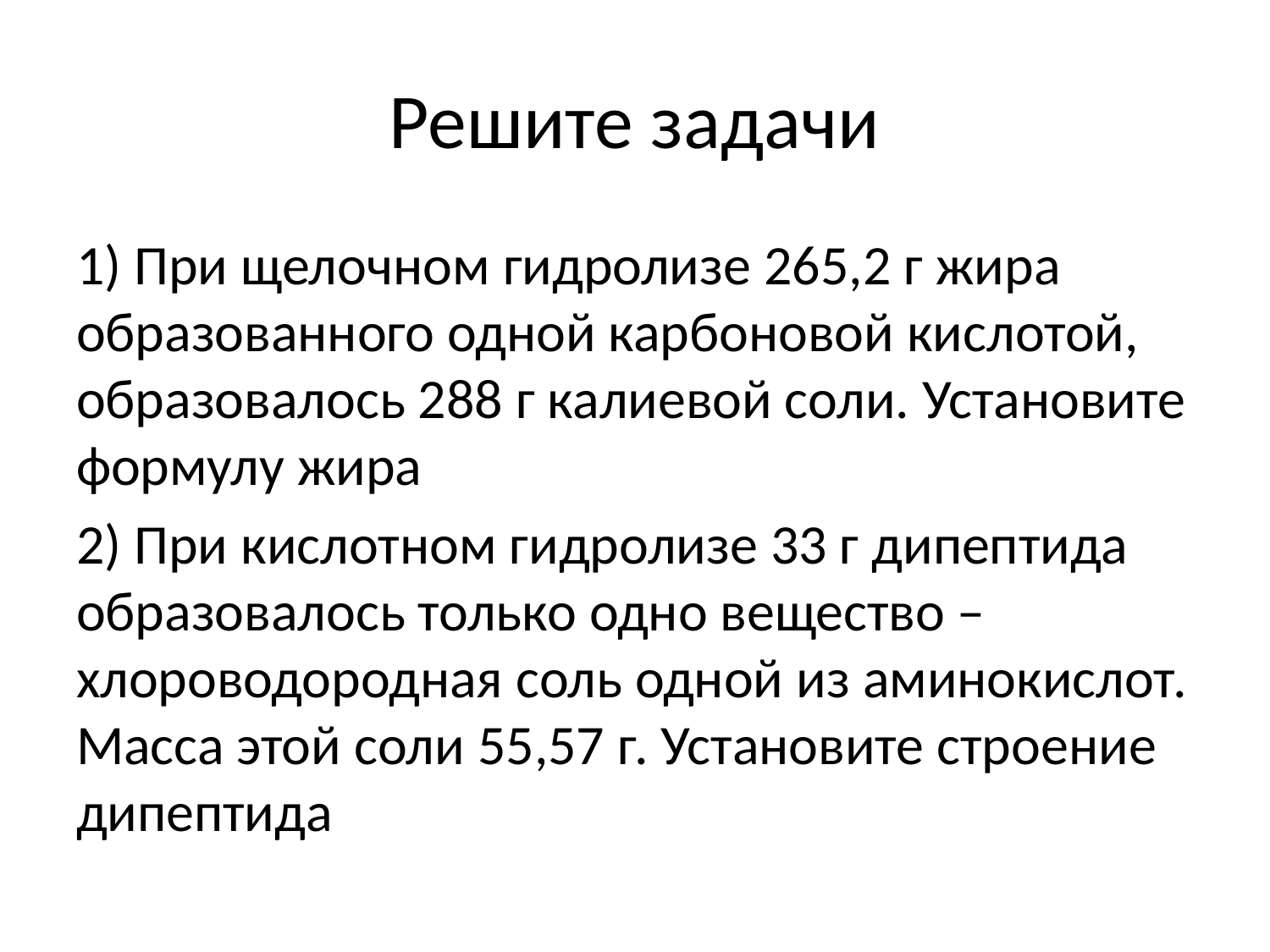

# Решите задачи
1) При щелочном гидролизе 265,2 г жира образованного одной карбоновой кислотой, образовалось 288 г калиевой соли. Установите формулу жира
2) При кислотном гидролизе 33 г дипептида образовалось только одно вещество – хлороводородная соль одной из аминокислот. Масса этой соли 55,57 г. Установите строение дипептида